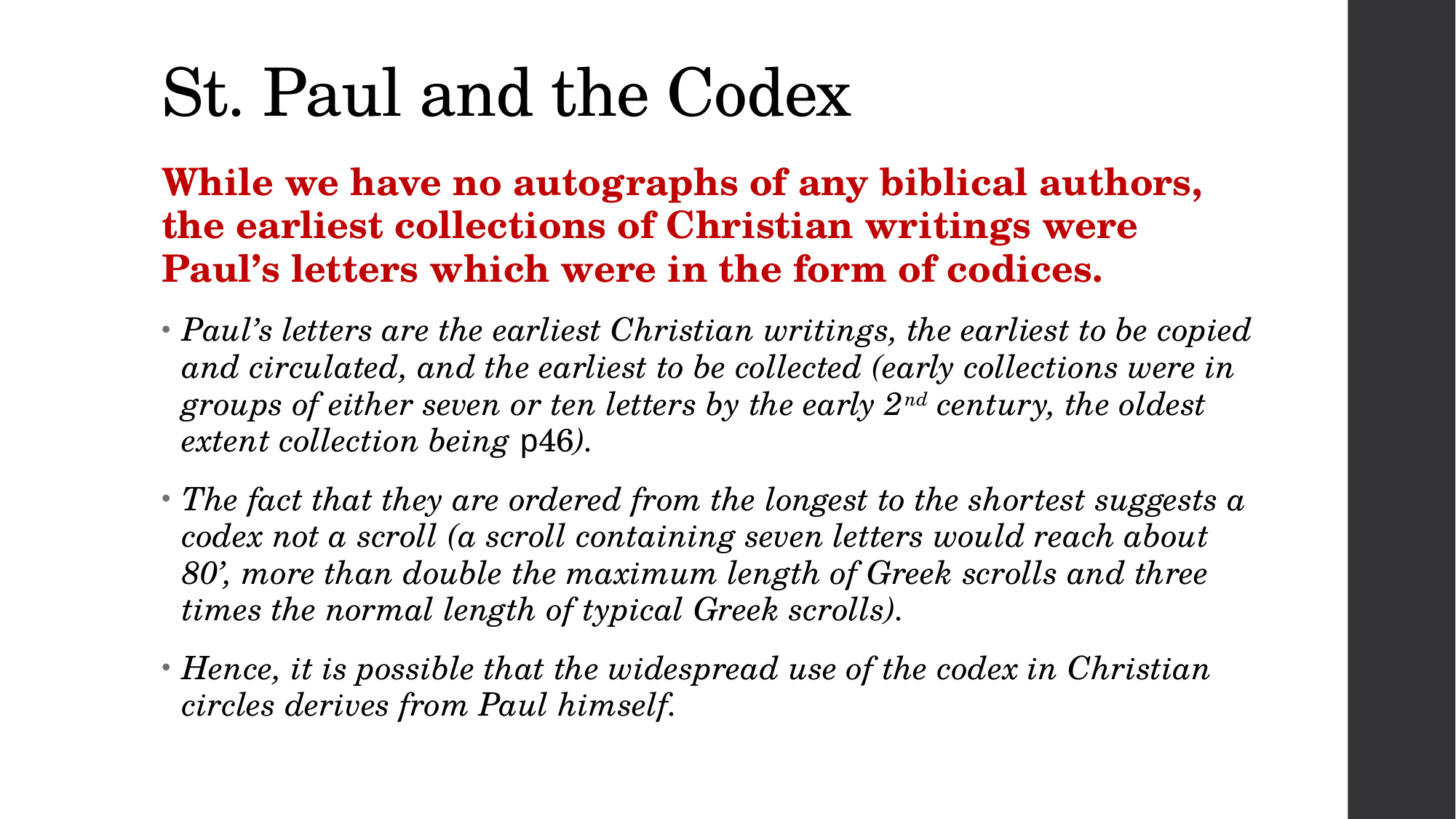

# St. Paul and the Codex
While we have no autographs of any biblical authors, the earliest collections of Christian writings were Paul’s letters which were in the form of codices.
Paul’s letters are the earliest Christian writings, the earliest to be copied and circulated, and the earliest to be collected (early collections were in groups of either seven or ten letters by the early 2nd century, the oldest extent collection being p46).
The fact that they are ordered from the longest to the shortest suggests a codex not a scroll (a scroll containing seven letters would reach about 80’, more than double the maximum length of Greek scrolls and three times the normal length of typical Greek scrolls).
Hence, it is possible that the widespread use of the codex in Christian circles derives from Paul himself.